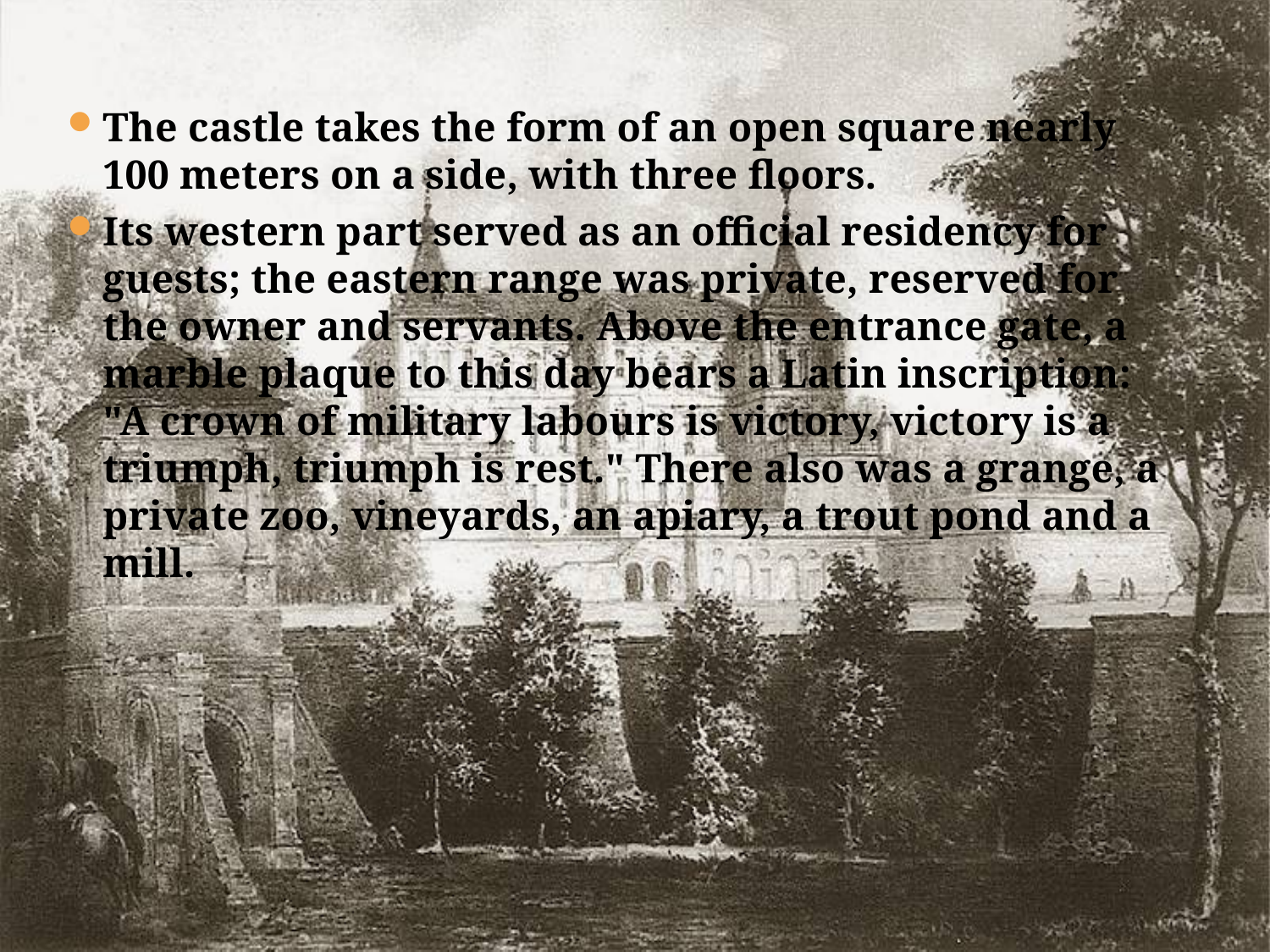

The castle takes the form of an open square nearly 100 meters on a side, with three floors.
Its western part served as an official residency for guests; the eastern range was private, reserved for the owner and servants. Above the entrance gate, a marble plaque to this day bears a Latin inscription: "A crown of military labours is victory, victory is a triumph, triumph is rest." There also was a grange, a private zoo, vineyards, an apiary, a trout pond and a mill.